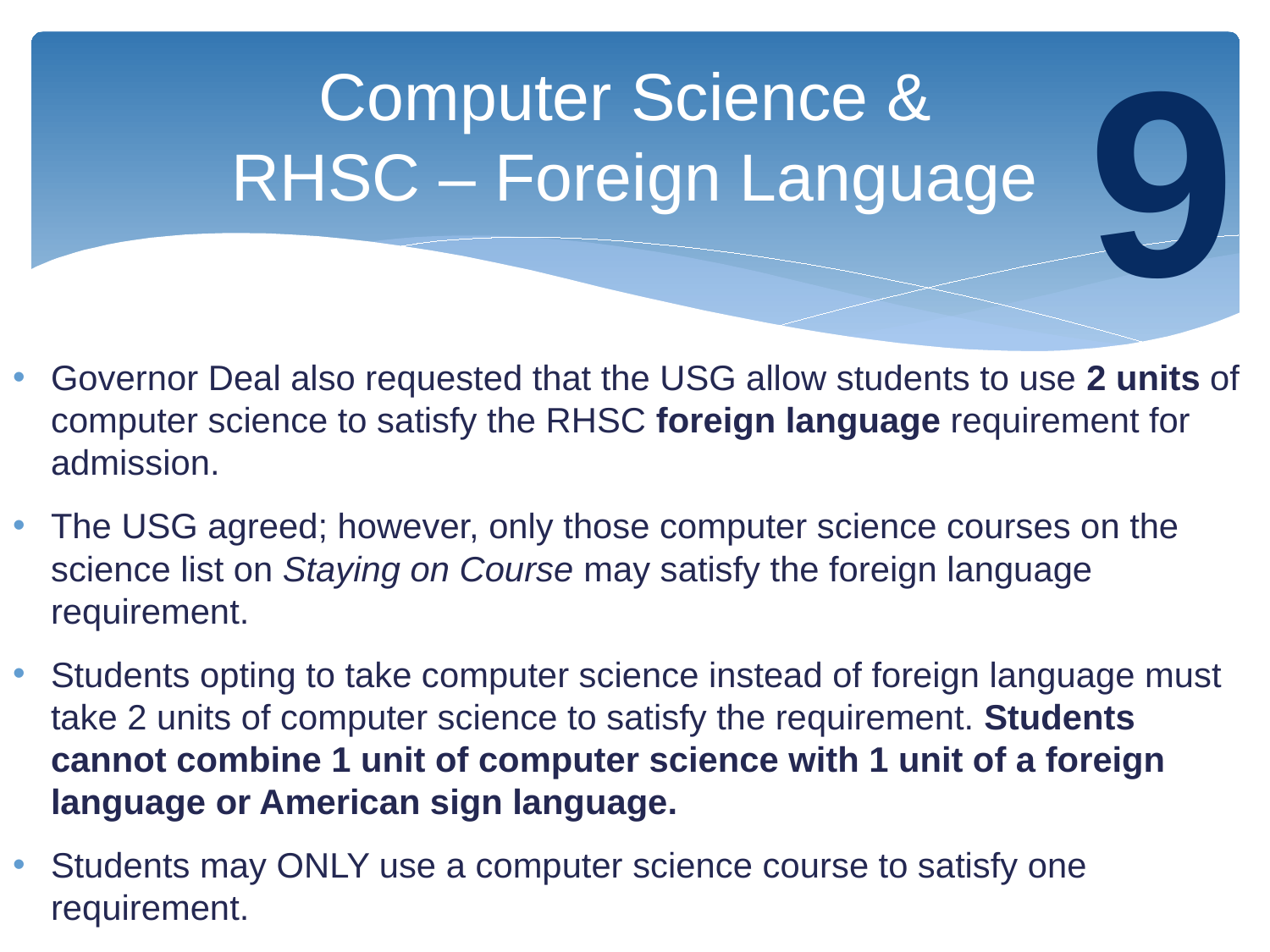

9
# Computer Science & RHSC – Foreign Language
Governor Deal also requested that the USG allow students to use 2 units of computer science to satisfy the RHSC foreign language requirement for admission.
The USG agreed; however, only those computer science courses on the science list on Staying on Course may satisfy the foreign language requirement.
Students opting to take computer science instead of foreign language must take 2 units of computer science to satisfy the requirement. Students cannot combine 1 unit of computer science with 1 unit of a foreign language or American sign language.
Students may ONLY use a computer science course to satisfy one requirement.